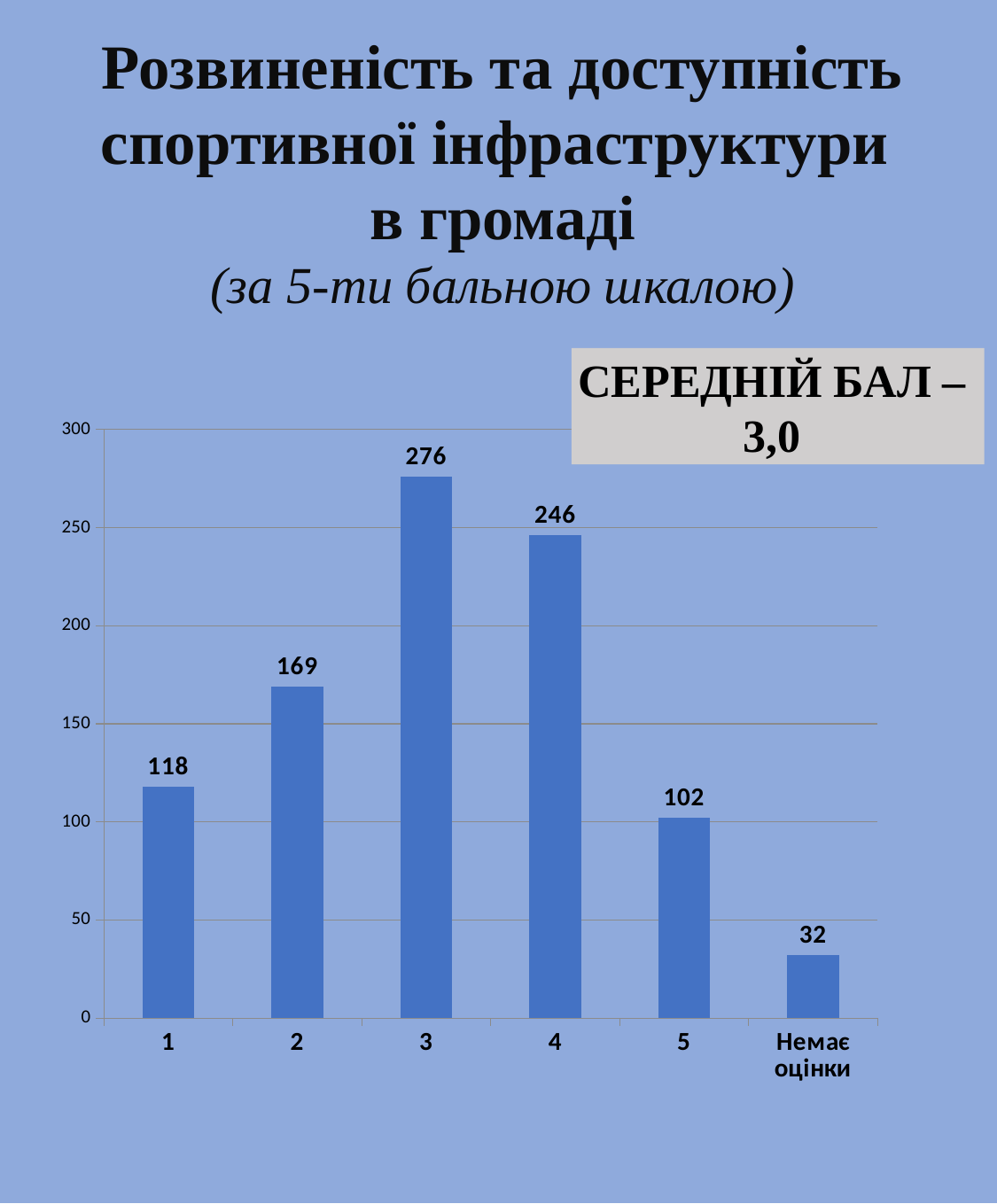

Розвиненість та доступність спортивної інфраструктури
в громаді
(за 5-ти бальною шкалою)
СЕРЕДНІЙ БАЛ –
3,0

### Chart

| Category | Розвиненість та доступність спортивної інфраструктури в громаді |
|---|---|
| 1 | 118.0 |
| 2 | 169.0 |
| 3 | 276.0 |
| 4 | 246.0 |
| 5 | 102.0 |
| Немає оцінки | 32.0 |